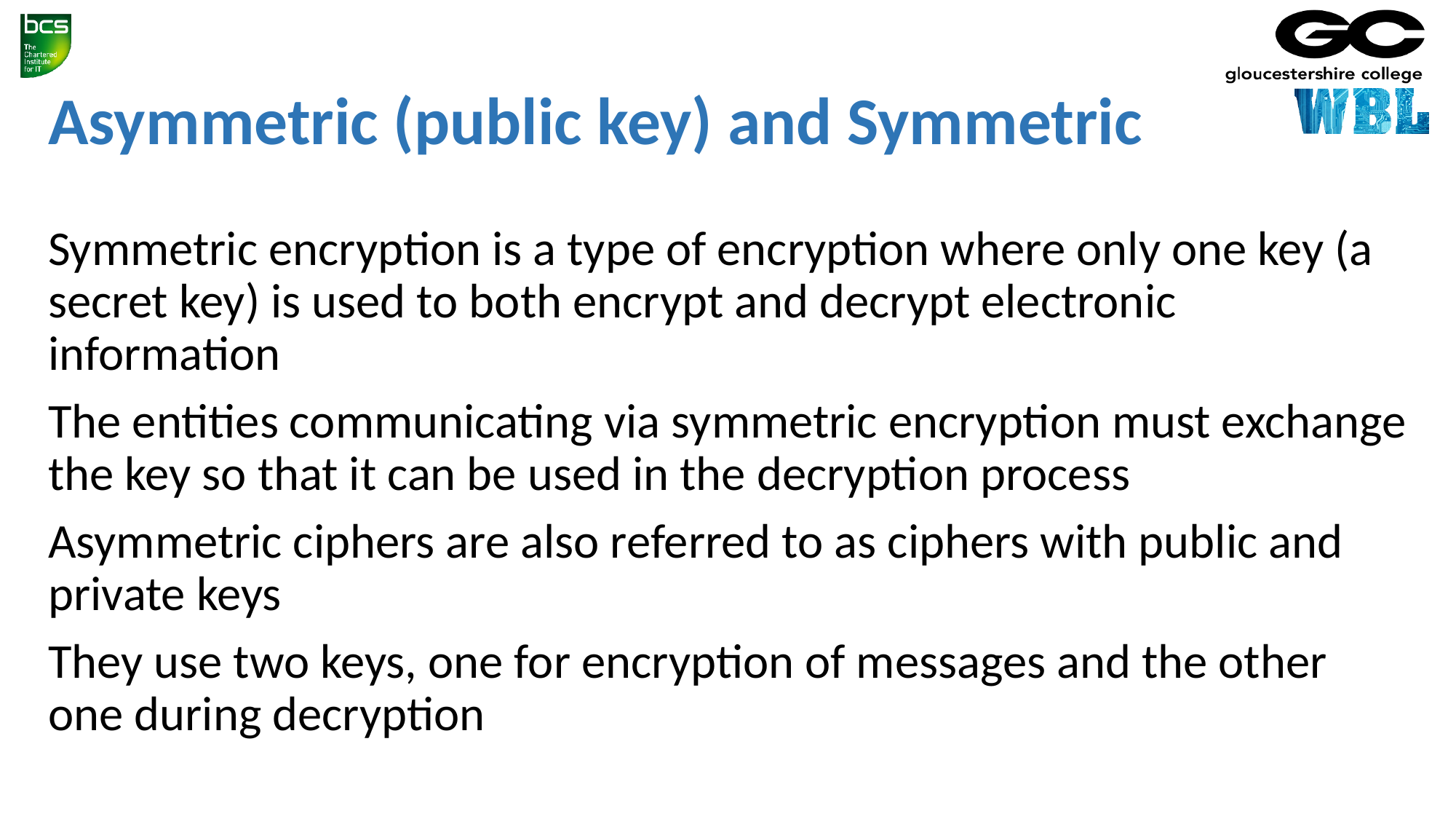

# Asymmetric (public key) and Symmetric
Symmetric encryption is a type of encryption where only one key (a secret key) is used to both encrypt and decrypt electronic information
The entities communicating via symmetric encryption must exchange the key so that it can be used in the decryption process
Asymmetric ciphers are also referred to as ciphers with public and private keys
They use two keys, one for encryption of messages and the other one during decryption